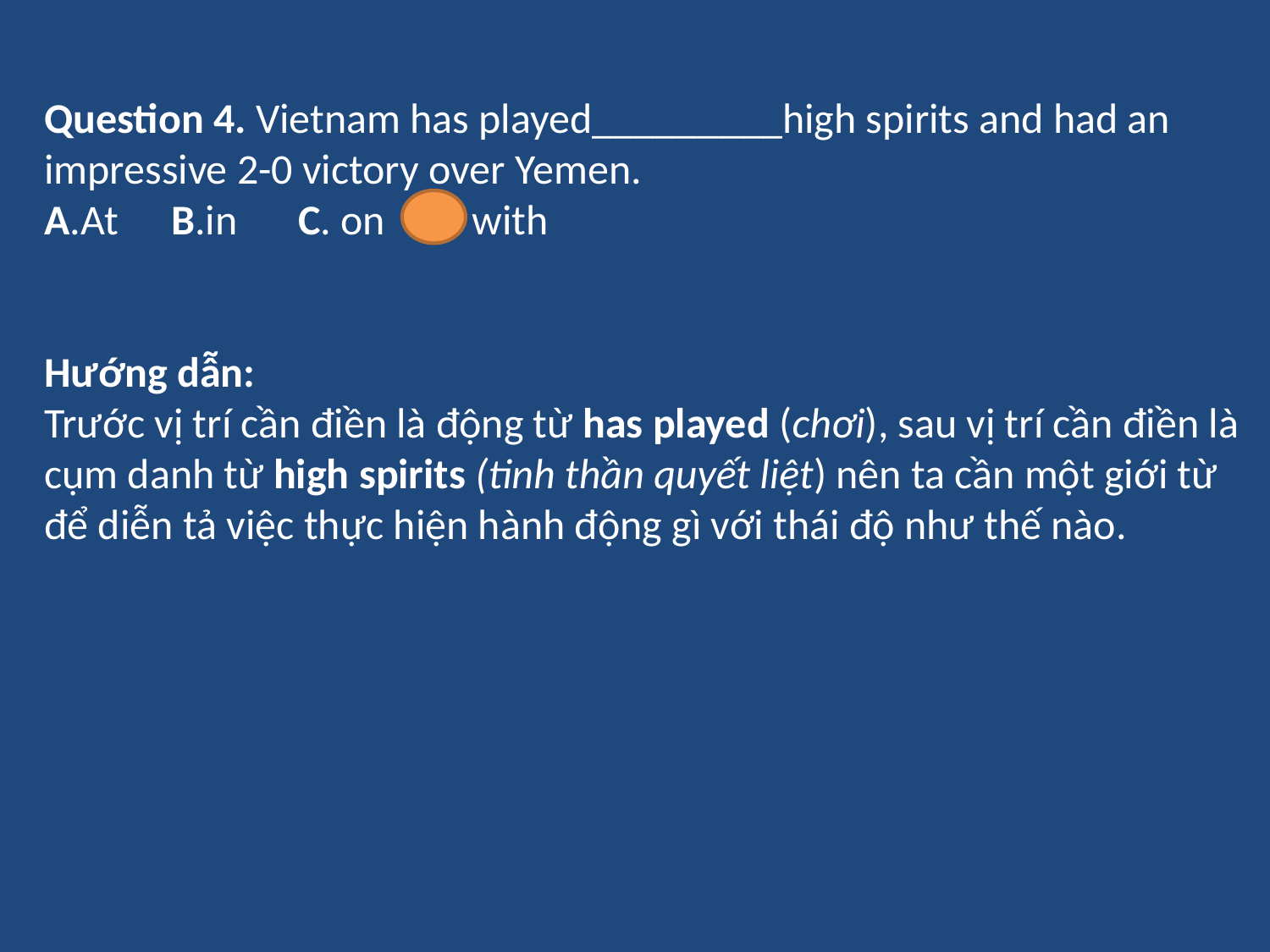

Question 4. Vietnam has played_________high spirits and had an impressive 2-0 victory over Yemen.
A.At	B.in	C. on	D. with

Hướng dẫn:
Trước vị trí cần điền là động từ has played (chơi), sau vị trí cần điền là cụm danh từ high spirits (tinh thần quyết liệt) nên ta cần một giới từ để diễn tả việc thực hiện hành động gì với thái độ như thế nào.